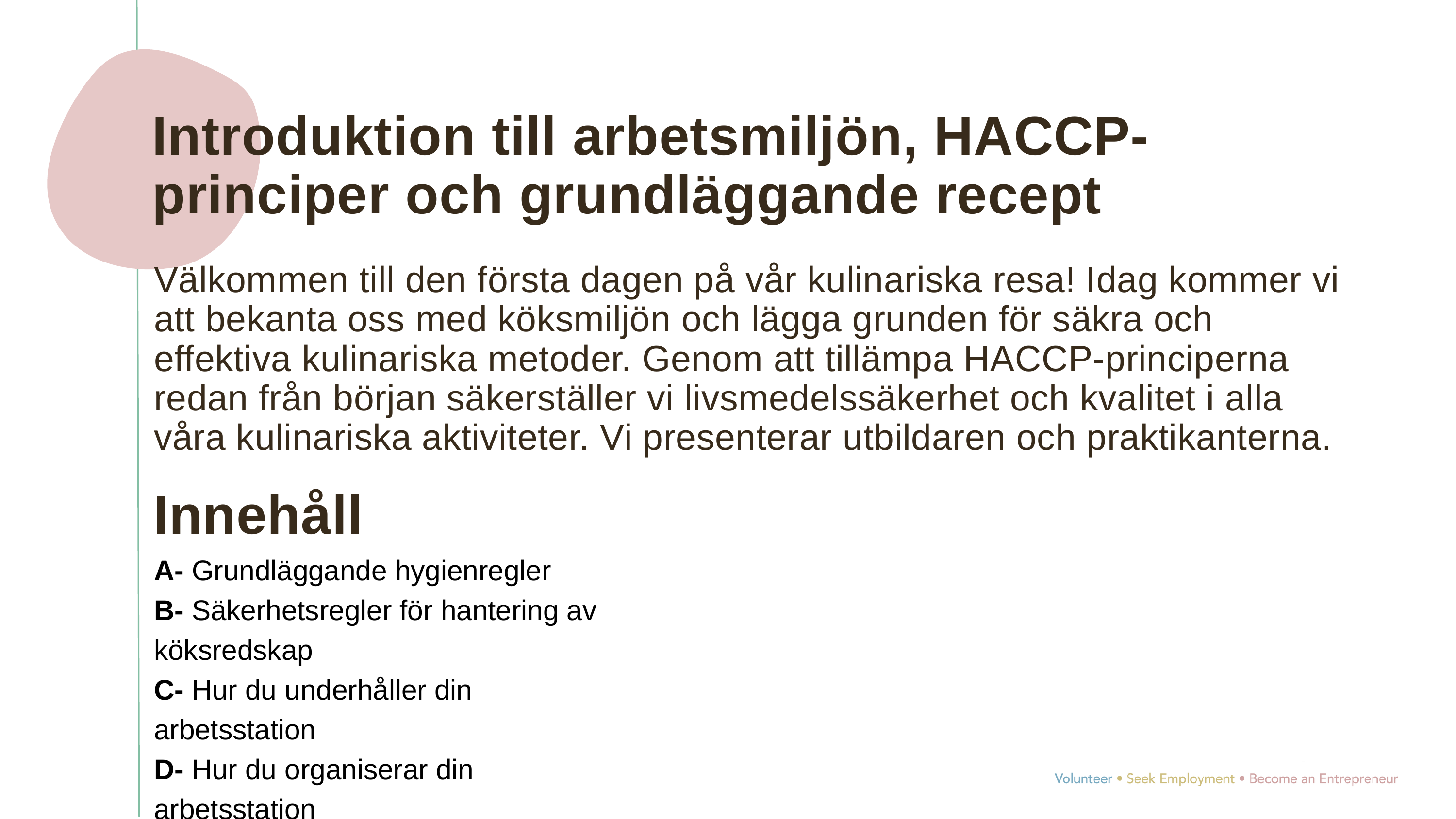

Introduktion till arbetsmiljön, HACCP-principer och grundläggande recept
Välkommen till den första dagen på vår kulinariska resa! Idag kommer vi att bekanta oss med köksmiljön och lägga grunden för säkra och effektiva kulinariska metoder. Genom att tillämpa HACCP-principerna redan från början säkerställer vi livsmedelssäkerhet och kvalitet i alla våra kulinariska aktiviteter. Vi presenterar utbildaren och praktikanterna.
Innehåll
A- Grundläggande hygienregler
B- Säkerhetsregler för hantering av köksredskap
C- Hur du underhåller din arbetsstation
D- Hur du organiserar din arbetsstation